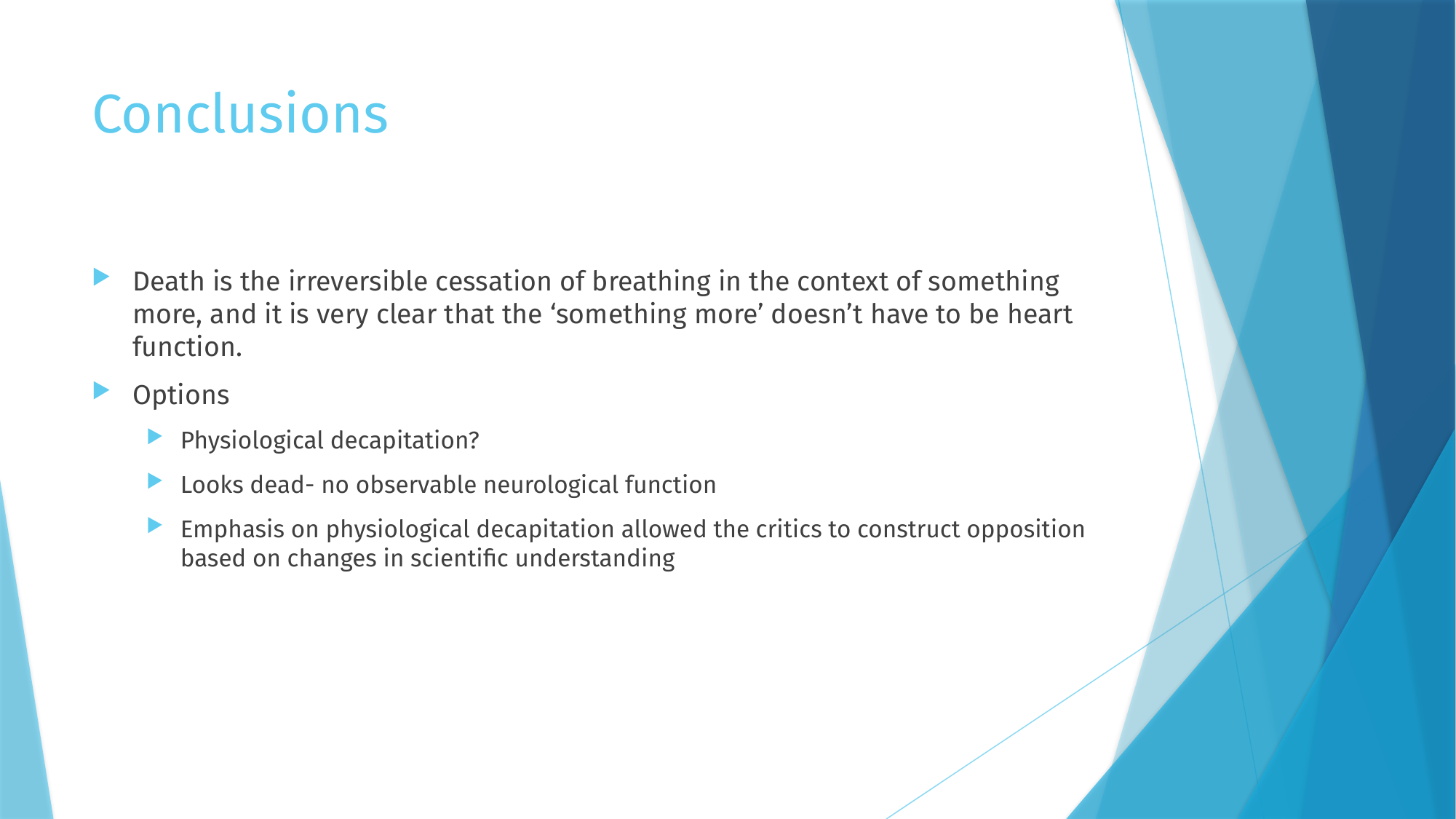

# Conclusions
Death is the irreversible cessation of breathing in the context of something more, and it is very clear that the ‘something more’ doesn’t have to be heart function.
Options
Physiological decapitation?
Looks dead- no observable neurological function
Emphasis on physiological decapitation allowed the critics to construct opposition based on changes in scientific understanding